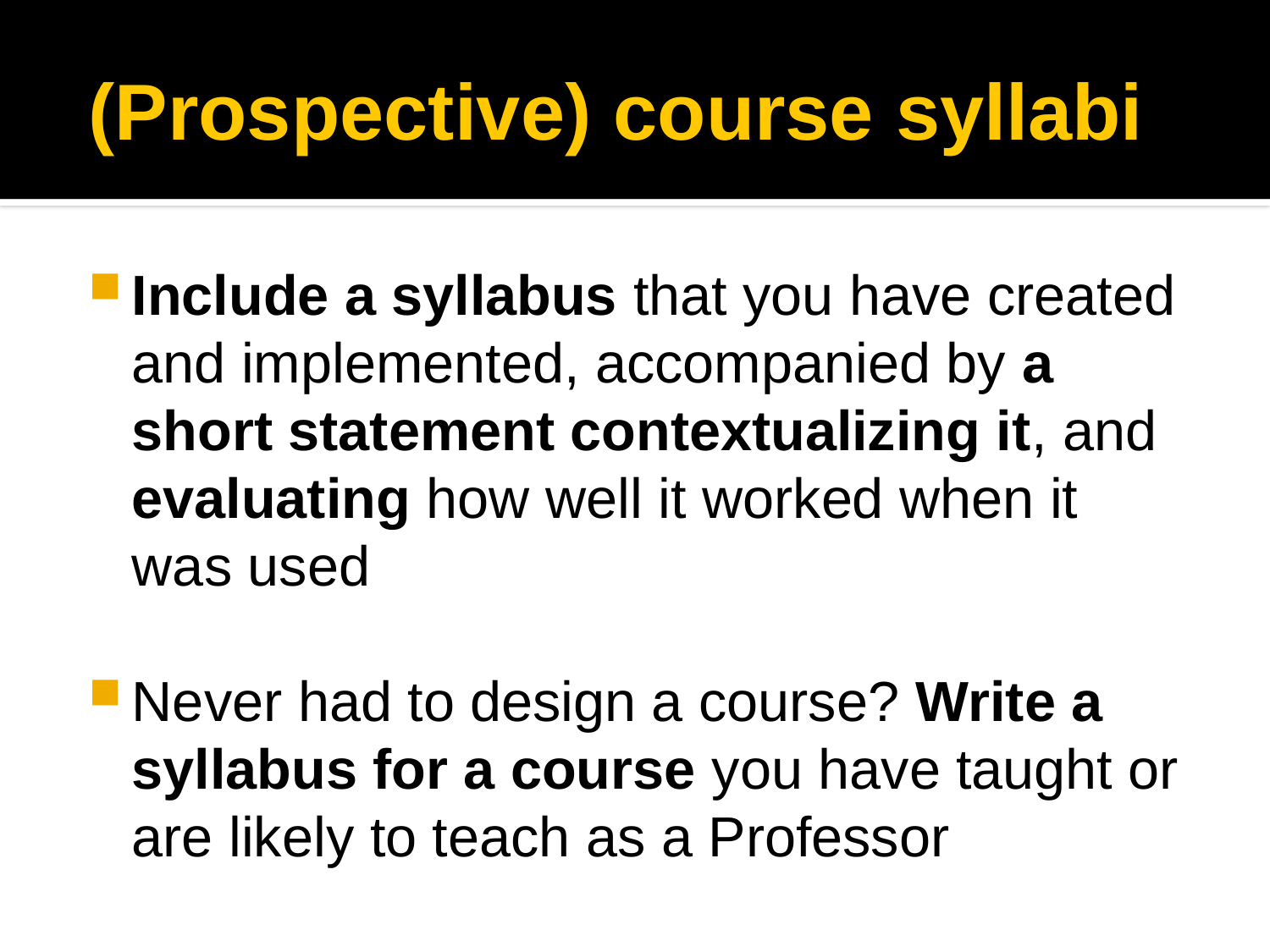

# (Prospective) course syllabi
Include a syllabus that you have created and implemented, accompanied by a short statement contextualizing it, and evaluating how well it worked when it was used

Never had to design a course? Write a syllabus for a course you have taught or are likely to teach as a Professor